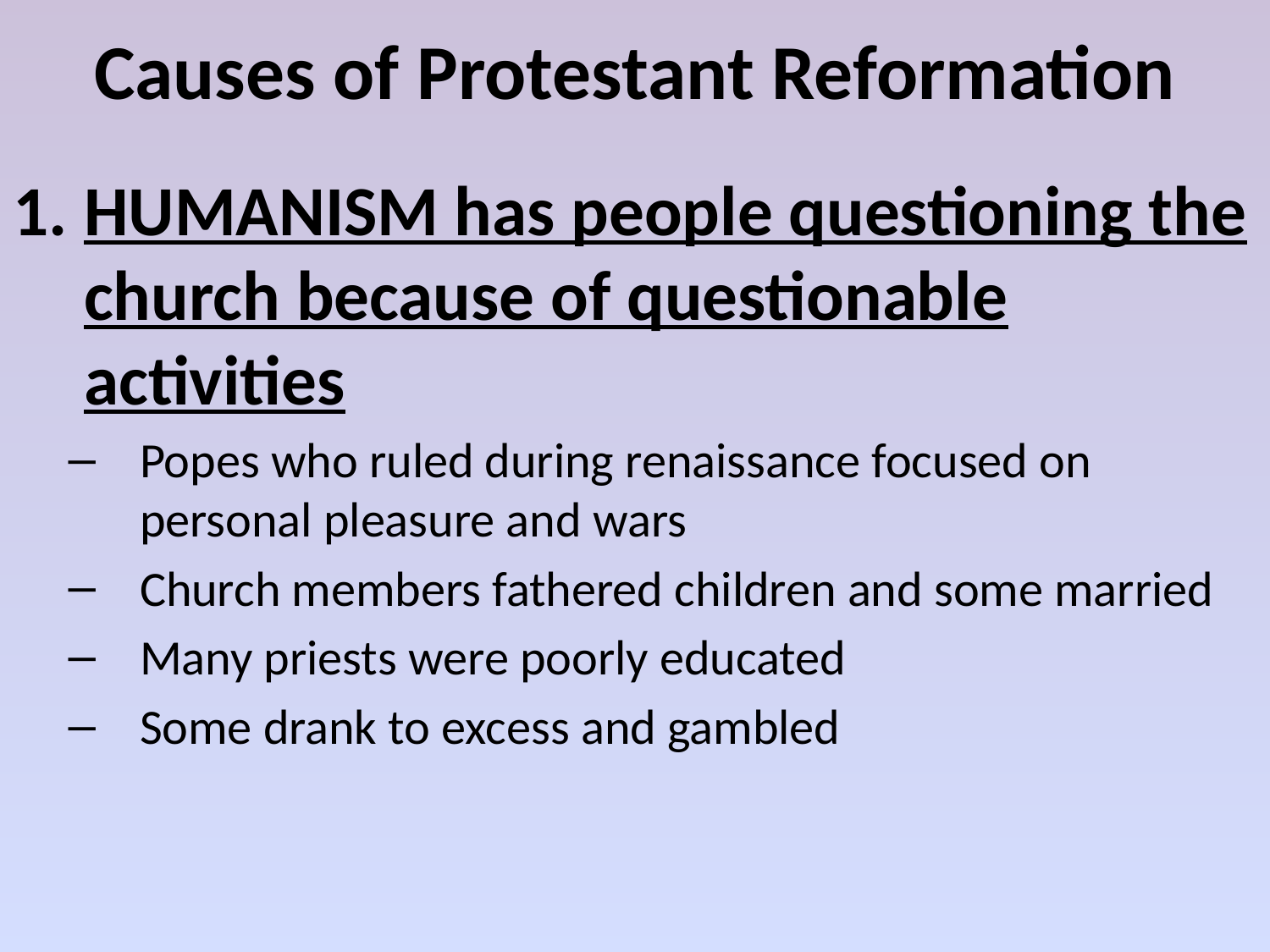

# Causes of Protestant Reformation
HUMANISM has people questioning the church because of questionable activities
Popes who ruled during renaissance focused on personal pleasure and wars
Church members fathered children and some married
Many priests were poorly educated
Some drank to excess and gambled